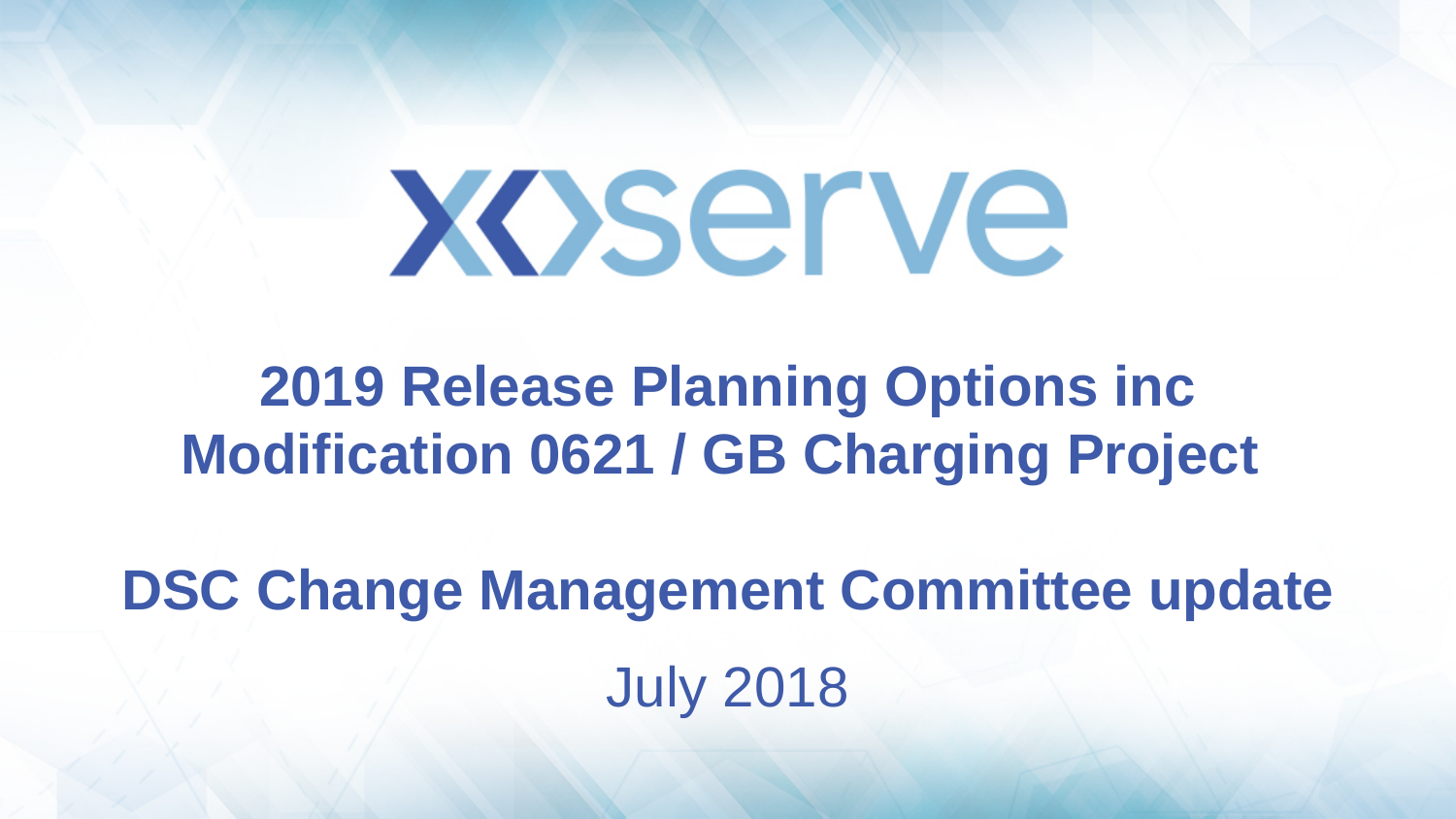

# 2019 Release Planning Options inc Modification 0621 / GB Charging Project DSC Change Management Committee update
July 2018